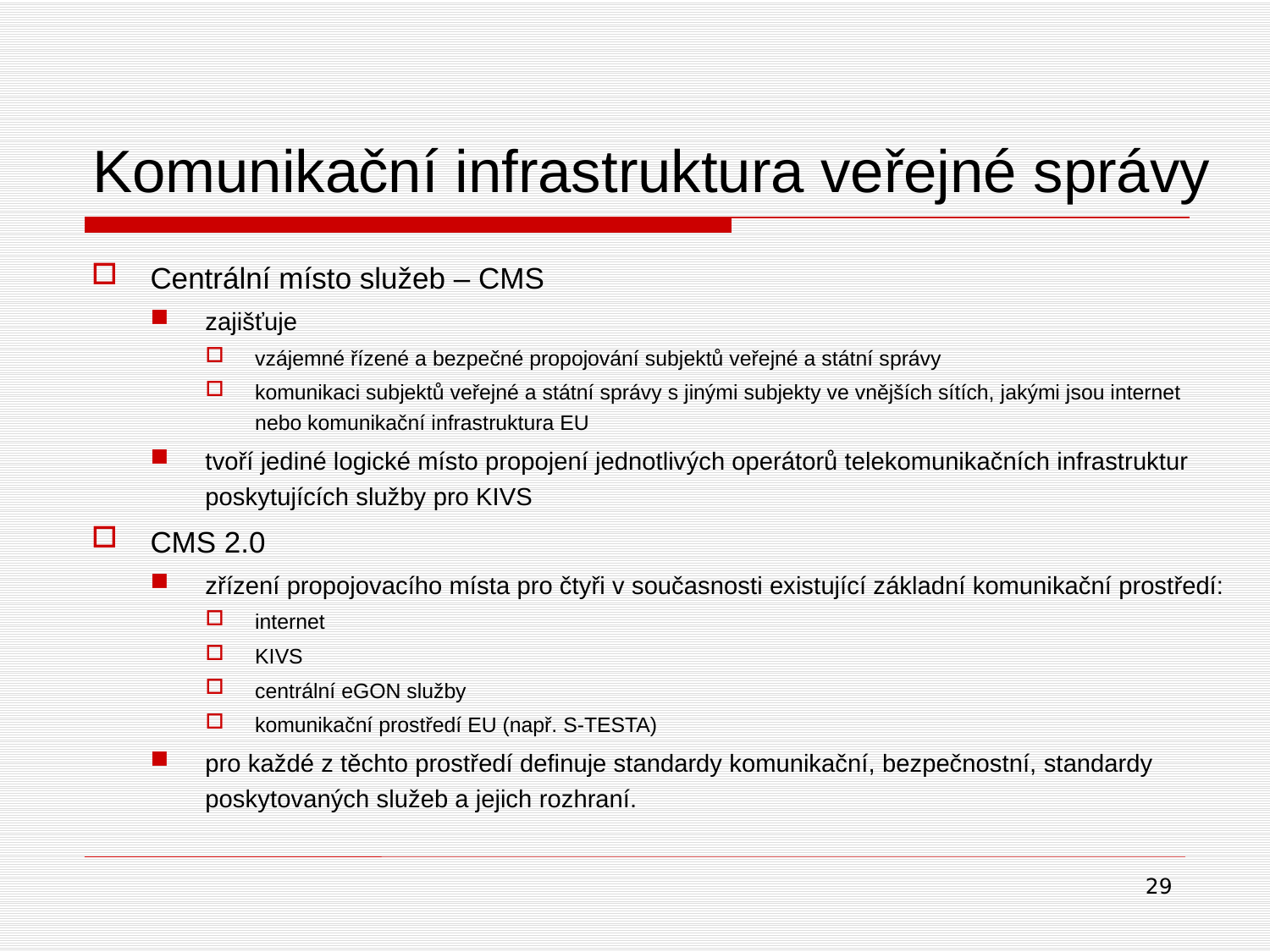

# Komunikační infrastruktura veřejné správy
Centrální místo služeb – CMS
zajišťuje
vzájemné řízené a bezpečné propojování subjektů veřejné a státní správy
komunikaci subjektů veřejné a státní správy s jinými subjekty ve vnějších sítích, jakými jsou internet nebo komunikační infrastruktura EU
tvoří jediné logické místo propojení jednotlivých operátorů telekomunikačních infrastruktur poskytujících služby pro KIVS
CMS 2.0
zřízení propojovacího místa pro čtyři v současnosti existující základní komunikační prostředí:
internet
KIVS
centrální eGON služby
komunikační prostředí EU (např. S-TESTA)
pro každé z těchto prostředí definuje standardy komunikační, bezpečnostní, standardy poskytovaných služeb a jejich rozhraní.
29